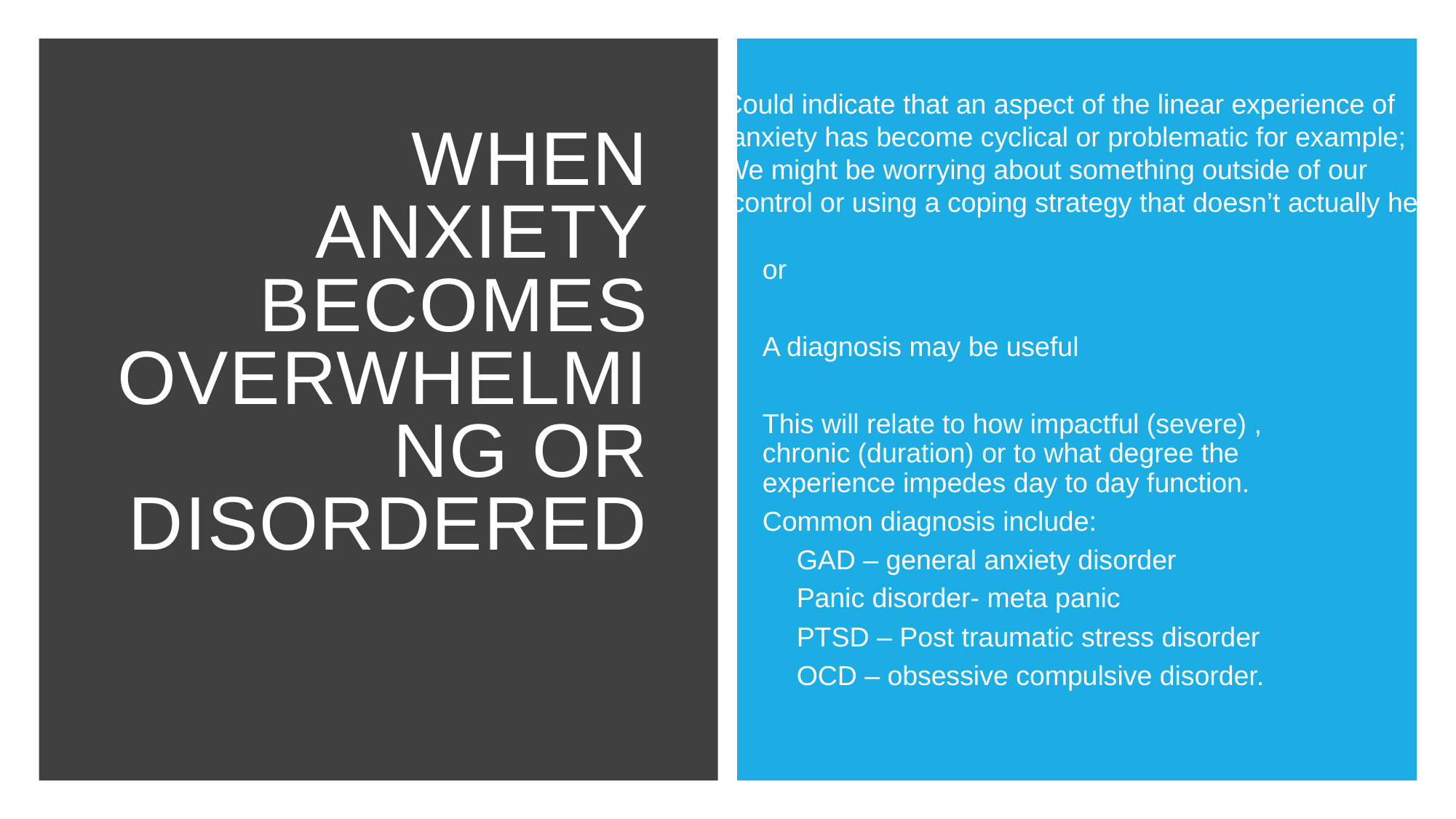

Could indicate that an aspect of the linear experience of
 anxiety has become cyclical or problematic for example;
We might be worrying about something outside of our
 control or using a coping strategy that doesn’t actually help
When anxiety becomes overwhelming or disordered
or

A diagnosis may be useful

This will relate to how impactful (severe) , chronic (duration) or to what degree the experience impedes day to day function.
Common diagnosis include:
GAD – general anxiety disorder
Panic disorder- meta panic
PTSD – Post traumatic stress disorder
OCD – obsessive compulsive disorder.